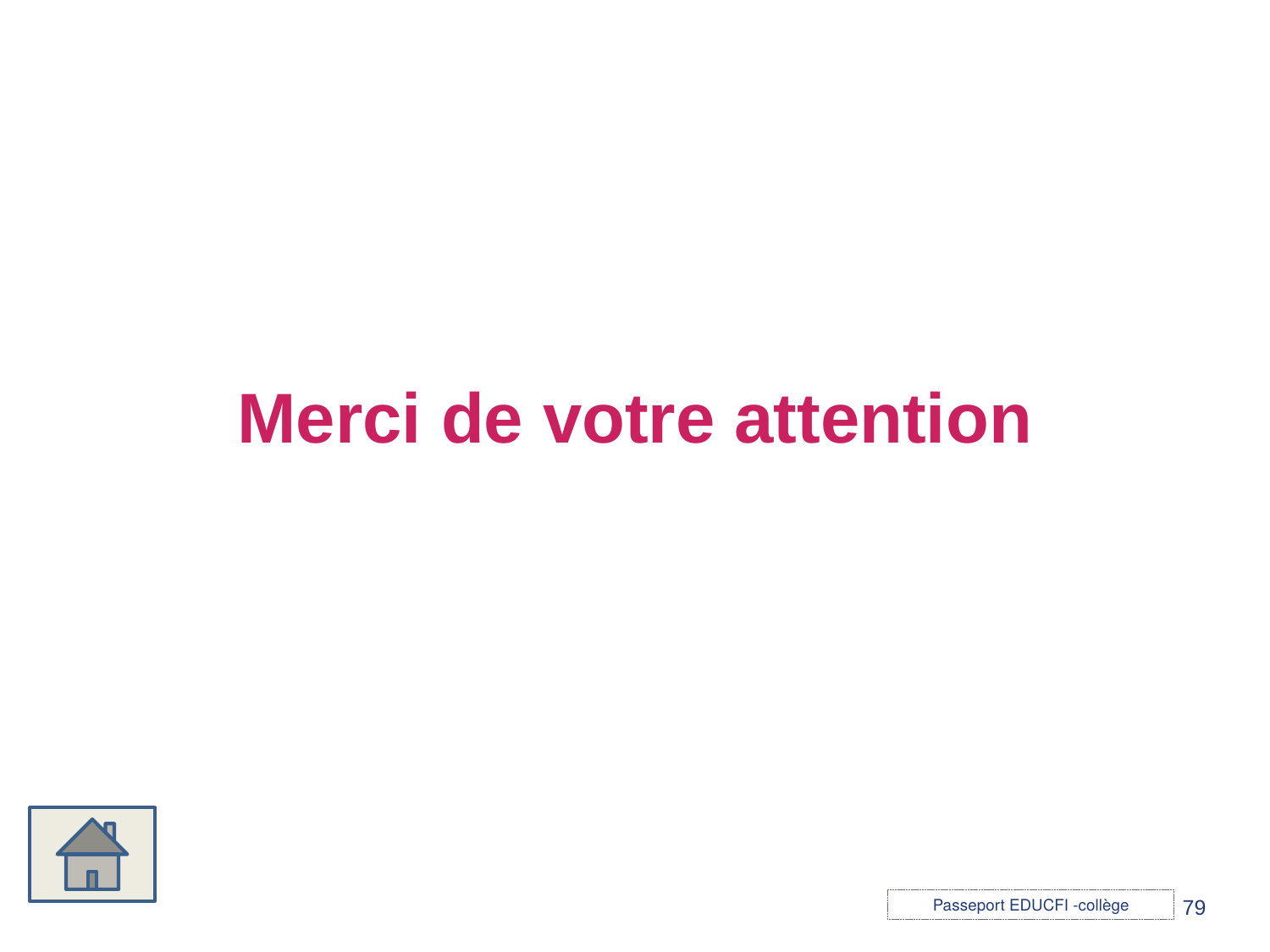

Merci de votre attention

79
Passeport EDUCFI -collège